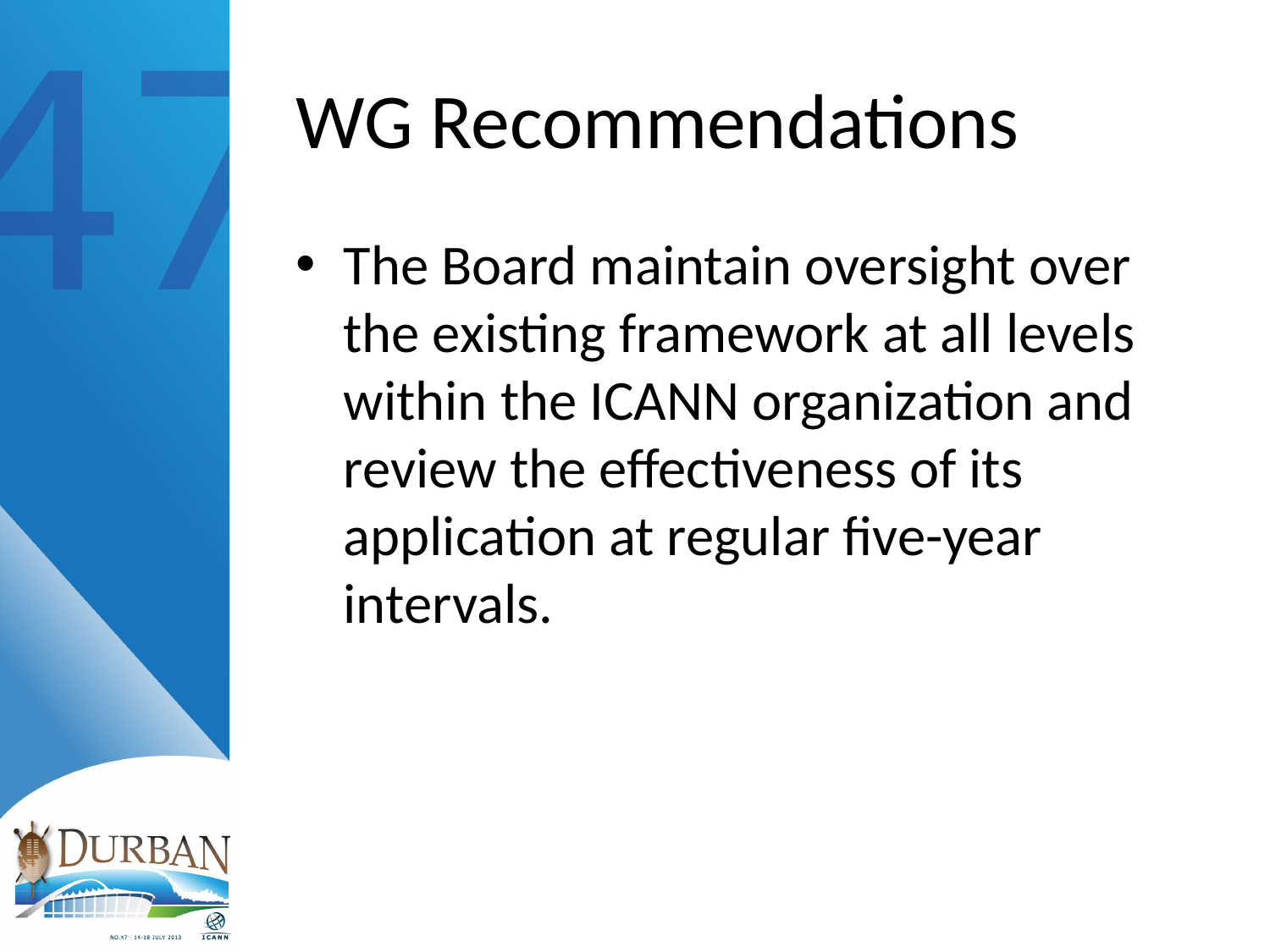

# WG Recommendations
The Board maintain oversight over the existing framework at all levels within the ICANN organization and review the effectiveness of its application at regular five-year intervals.